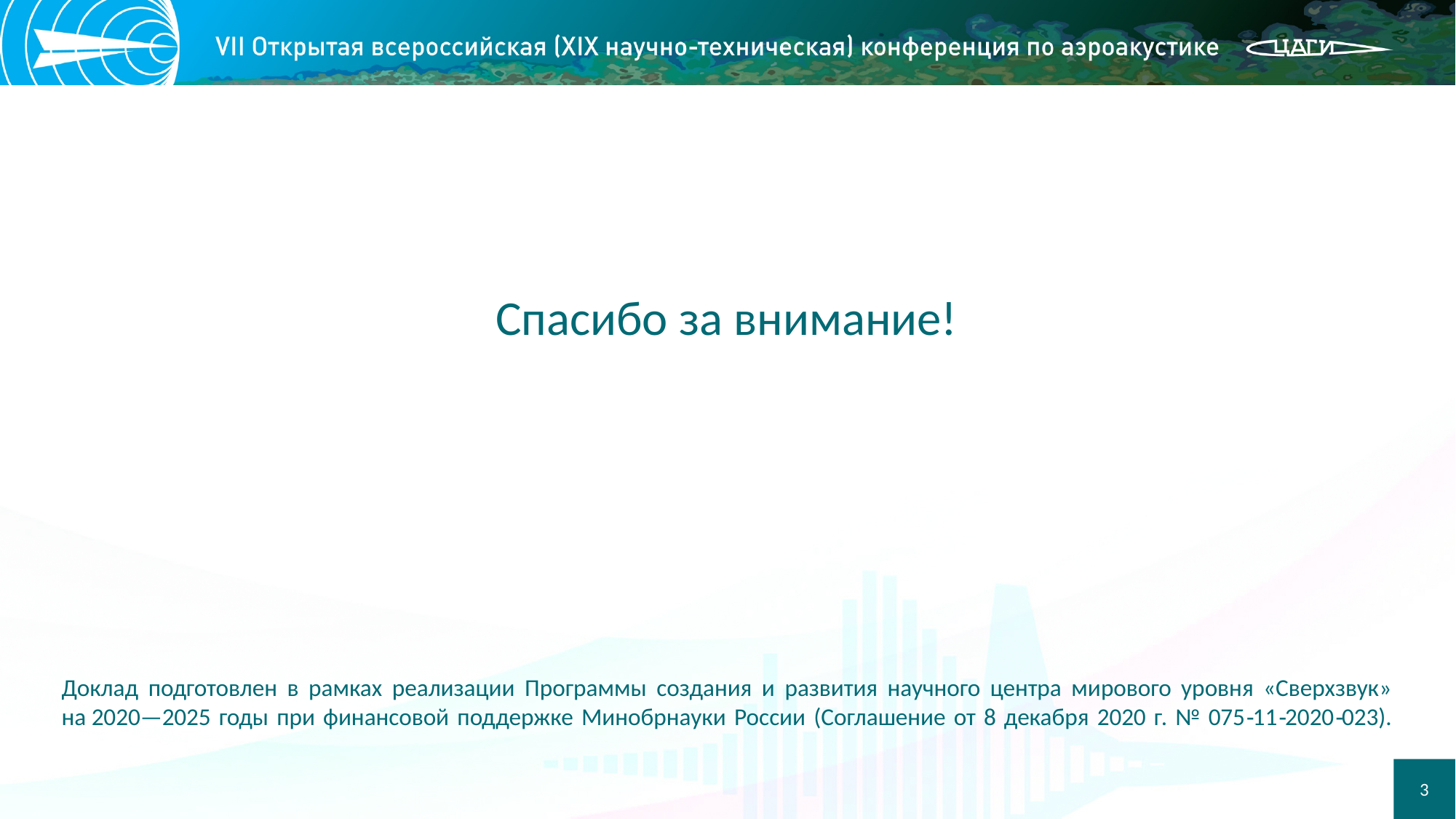

Спасибо за внимание!
Доклад подготовлен в рамках реализации Программы создания и развития научного центра мирового уровня «Сверхзвук» на 2020—2025 годы при финансовой поддержке Минобрнауки России (Соглашение от 8 декабря 2020 г. № 075‑11‑2020‑023).
3